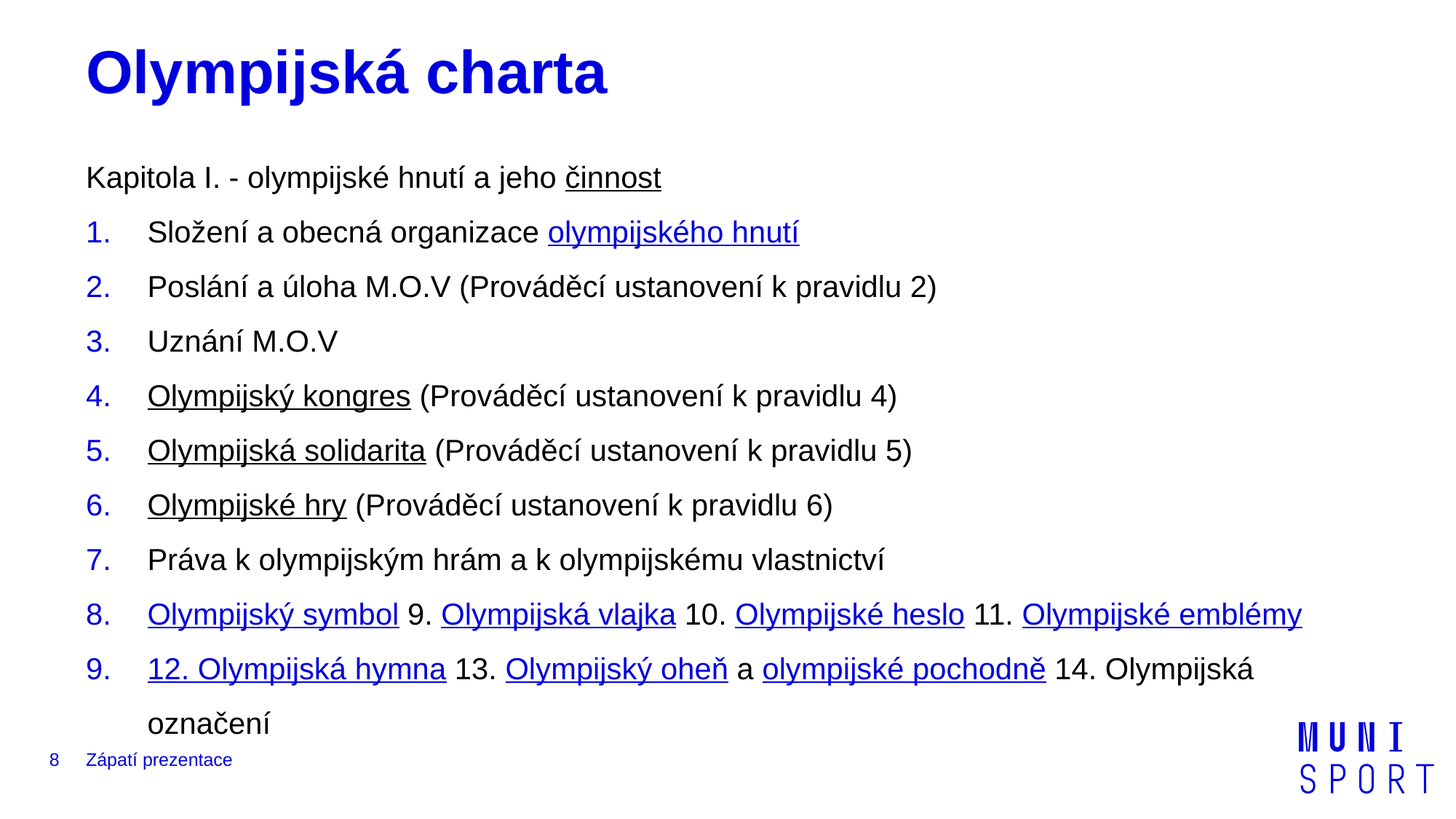

# Olympijská charta
Kapitola I. - olympijské hnutí a jeho činnost
Složení a obecná organizace olympijského hnutí
Poslání a úloha M.O.V (Prováděcí ustanovení k pravidlu 2)
Uznání M.O.V
Olympijský kongres (Prováděcí ustanovení k pravidlu 4)
Olympijská solidarita (Prováděcí ustanovení k pravidlu 5)
Olympijské hry (Prováděcí ustanovení k pravidlu 6)
Práva k olympijským hrám a k olympijskému vlastnictví
Olympijský symbol 9. Olympijská vlajka 10. Olympijské heslo 11. Olympijské emblémy
12. Olympijská hymna 13. Olympijský oheň a olympijské pochodně 14. Olympijská označení

8
Zápatí prezentace